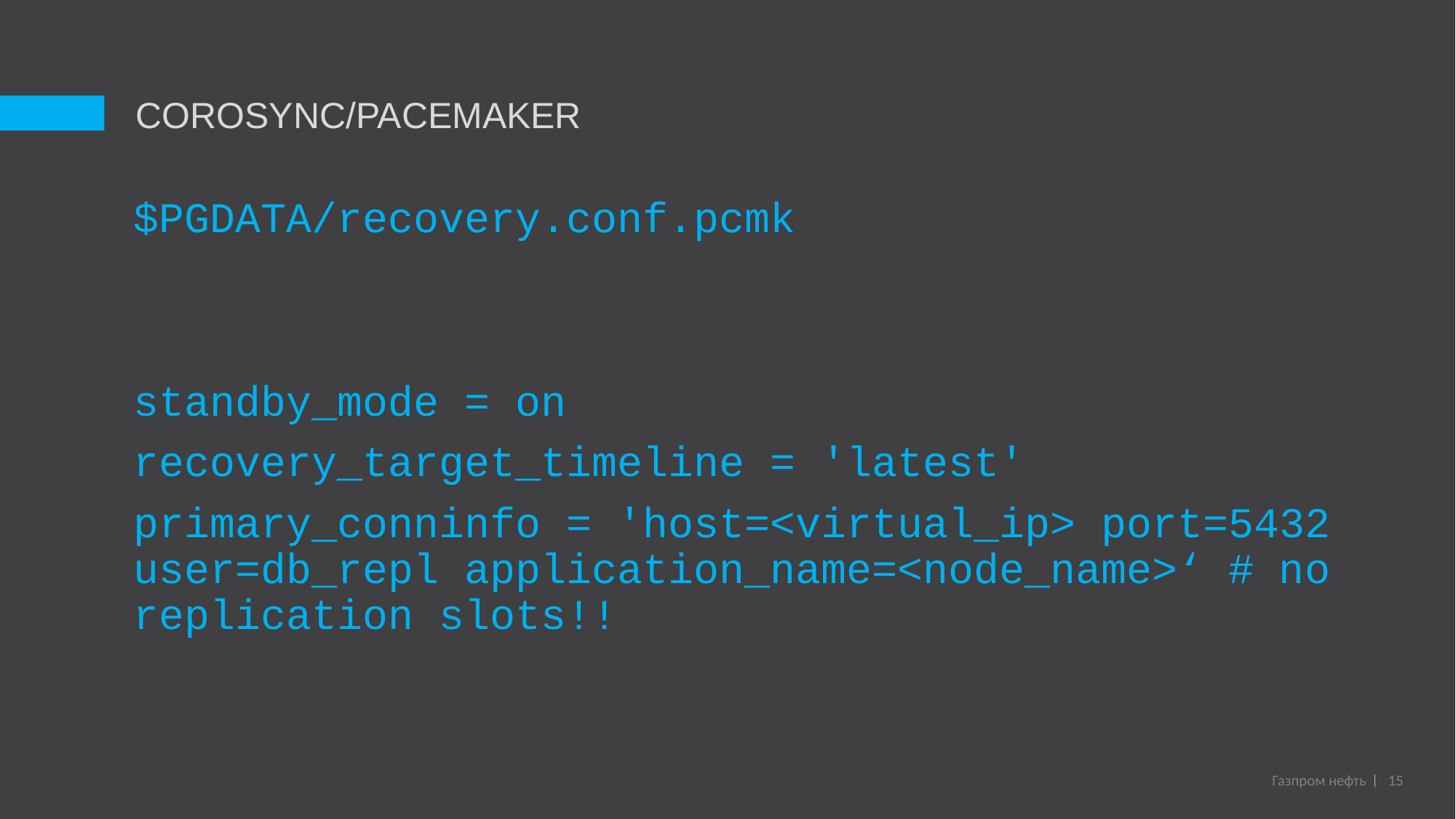

COROSYNC/PACEMAKER
$PGDATA/recovery.conf.pcmk

standby_mode = on
recovery_target_timeline = 'latest'
primary_conninfo = 'host=<virtual_ip> port=5432 user=db_repl application_name=<node_name>‘ # no replication slots!!